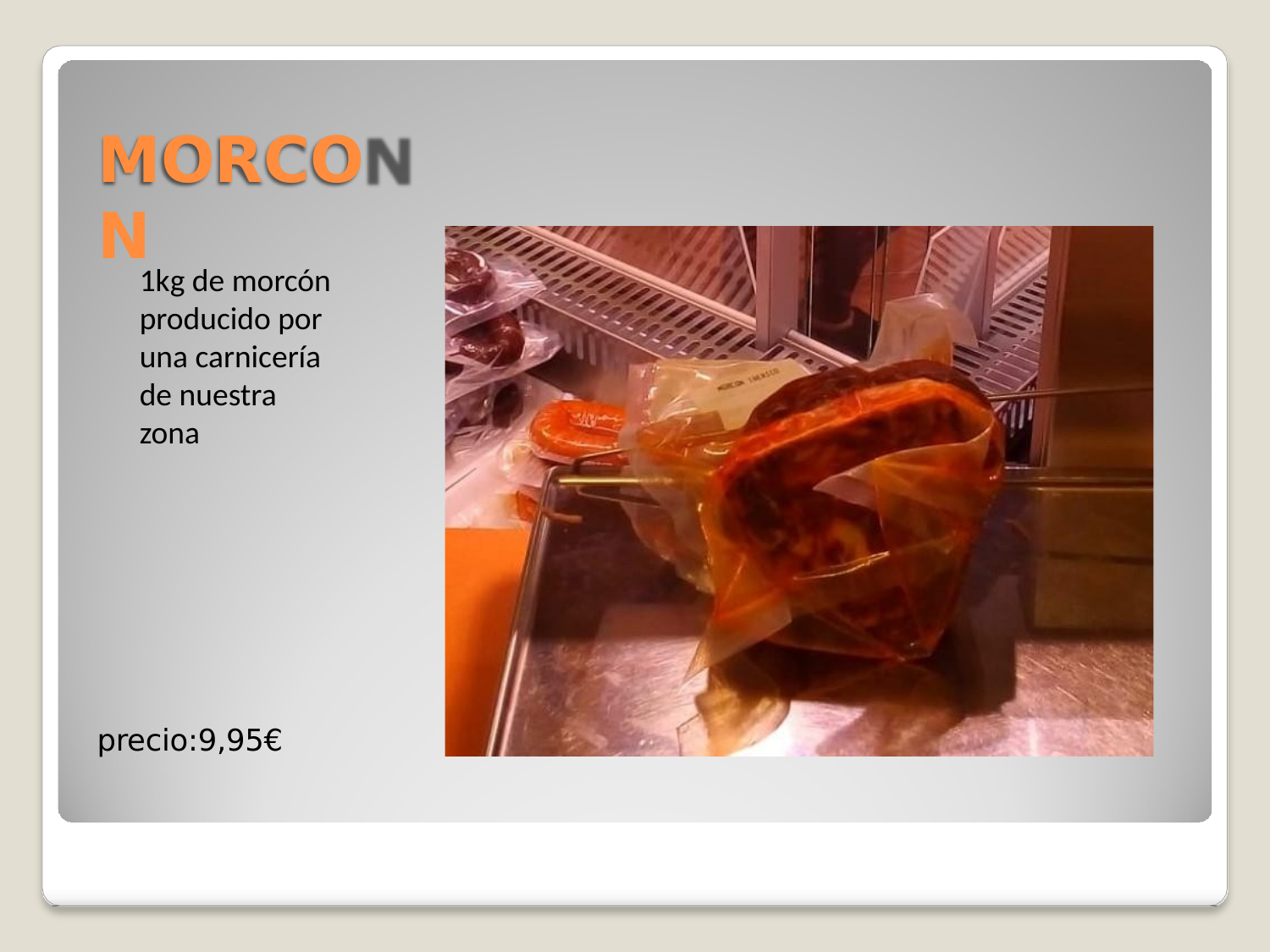

# MORCON

1kg de morcón producido por una carnicería de nuestra zona
precio:9,95€